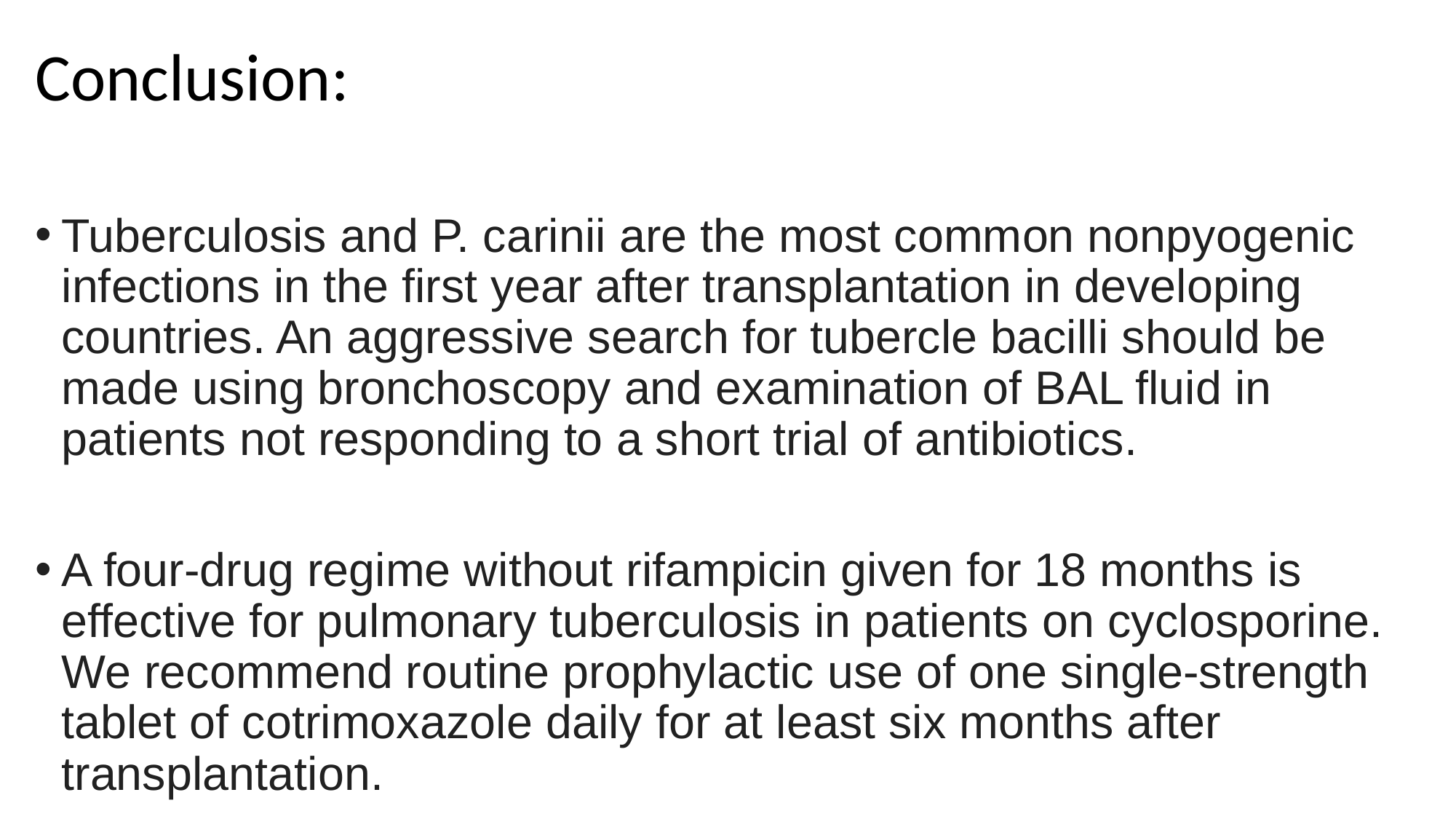

# Conclusion:

Tuberculosis and P. carinii are the most common nonpyogenic infections in the first year after transplantation in developing countries. An aggressive search for tubercle bacilli should be made using bronchoscopy and examination of BAL fluid in patients not responding to a short trial of antibiotics.

A four-drug regime without rifampicin given for 18 months is effective for pulmonary tuberculosis in patients on cyclosporine. We recommend routine prophylactic use of one single-strength tablet of cotrimoxazole daily for at least six months after transplantation.